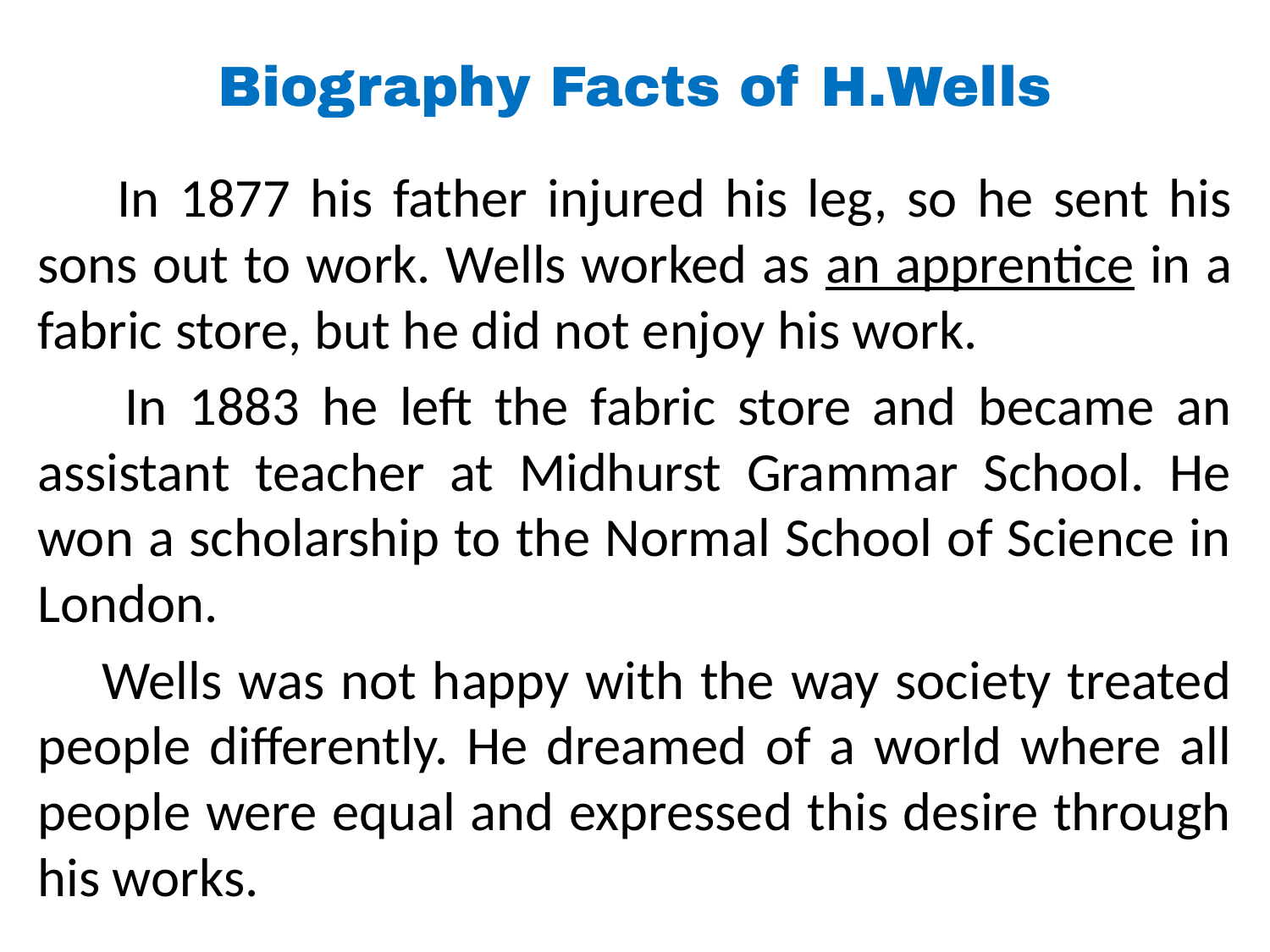

# Biography Facts of H.Wells
    In 1877 his father injured his leg, so he sent his sons out to work. Wells worked as an apprentice in a fabric store, but he did not enjoy his work.
    In 1883 he left the fabric store and became an assistant teacher at Midhurst Grammar School. He won a scholarship to the Normal School of Science in London.
    Wells was not happy with the way society treated people differently. He dreamed of a world where all people were equal and expressed this desire through his works.